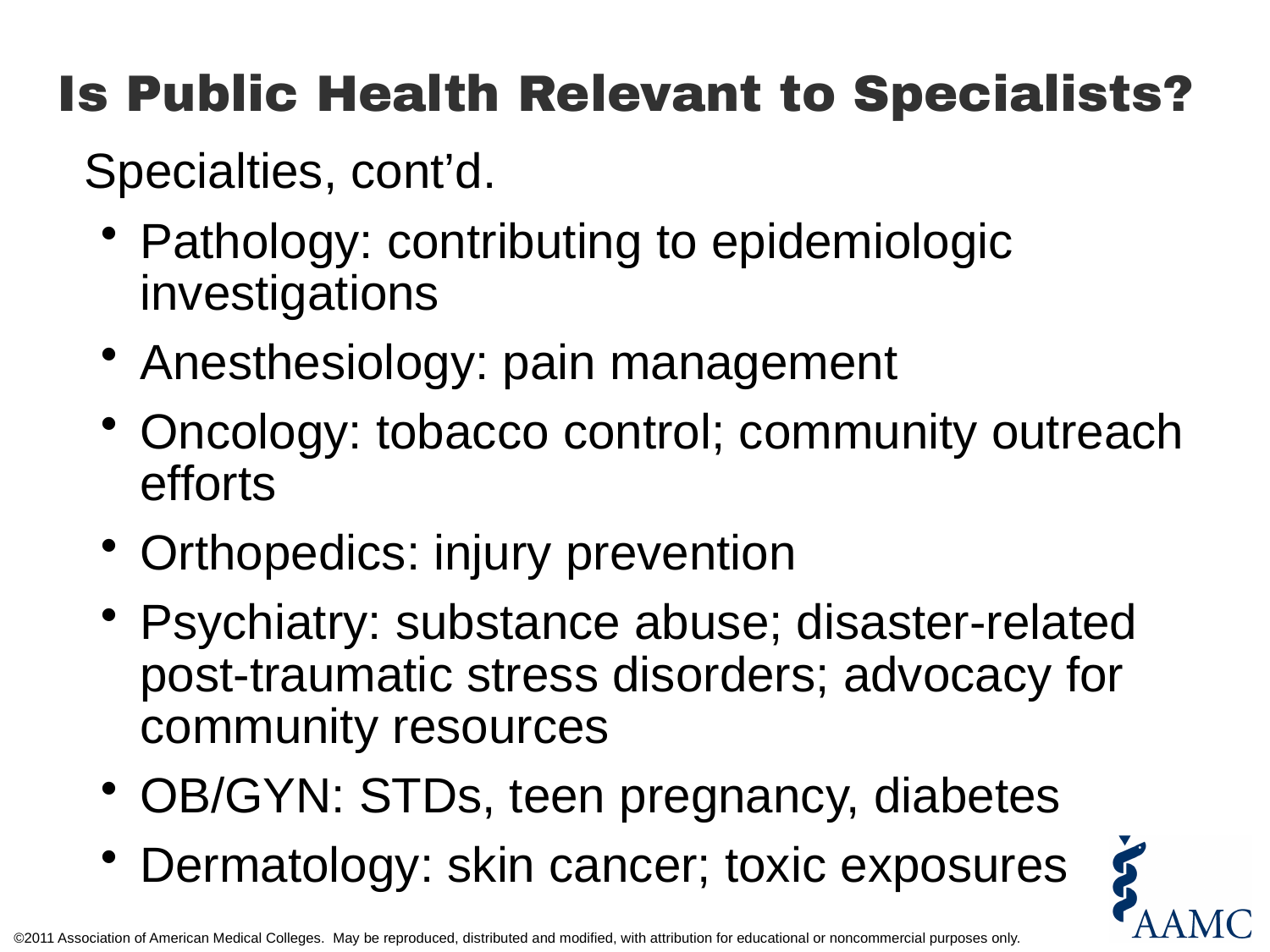

Is Public Health Relevant to Specialists?
Specialties, cont’d.
Pathology: contributing to epidemiologic investigations
Anesthesiology: pain management
Oncology: tobacco control; community outreach efforts
Orthopedics: injury prevention
Psychiatry: substance abuse; disaster-related post-traumatic stress disorders; advocacy for community resources
OB/GYN: STDs, teen pregnancy, diabetes
Dermatology: skin cancer; toxic exposures